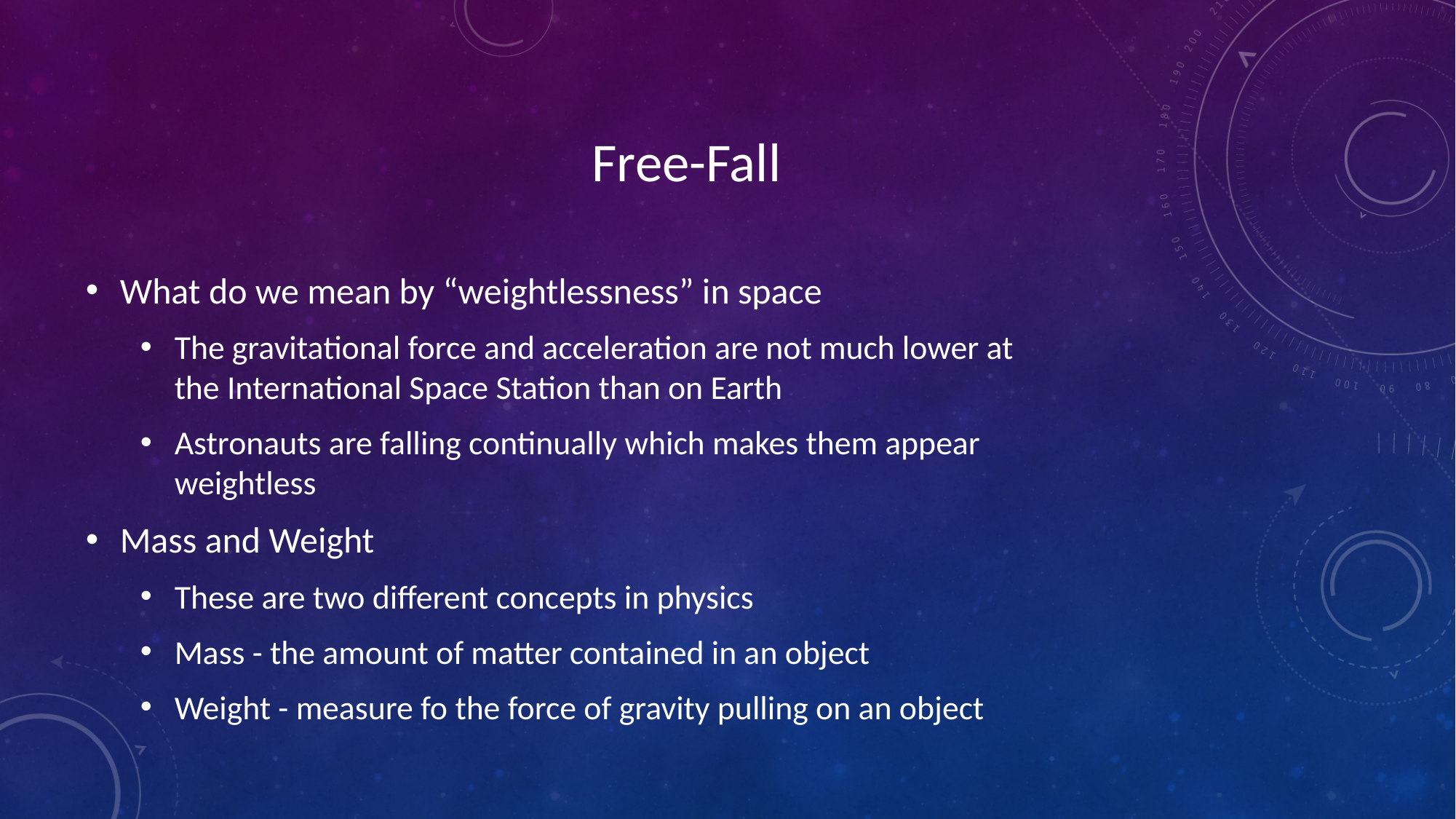

# Free-Fall
What do we mean by “weightlessness” in space
The gravitational force and acceleration are not much lower at the International Space Station than on Earth
Astronauts are falling continually which makes them appear weightless
Mass and Weight
These are two different concepts in physics
Mass - the amount of matter contained in an object
Weight - measure fo the force of gravity pulling on an object